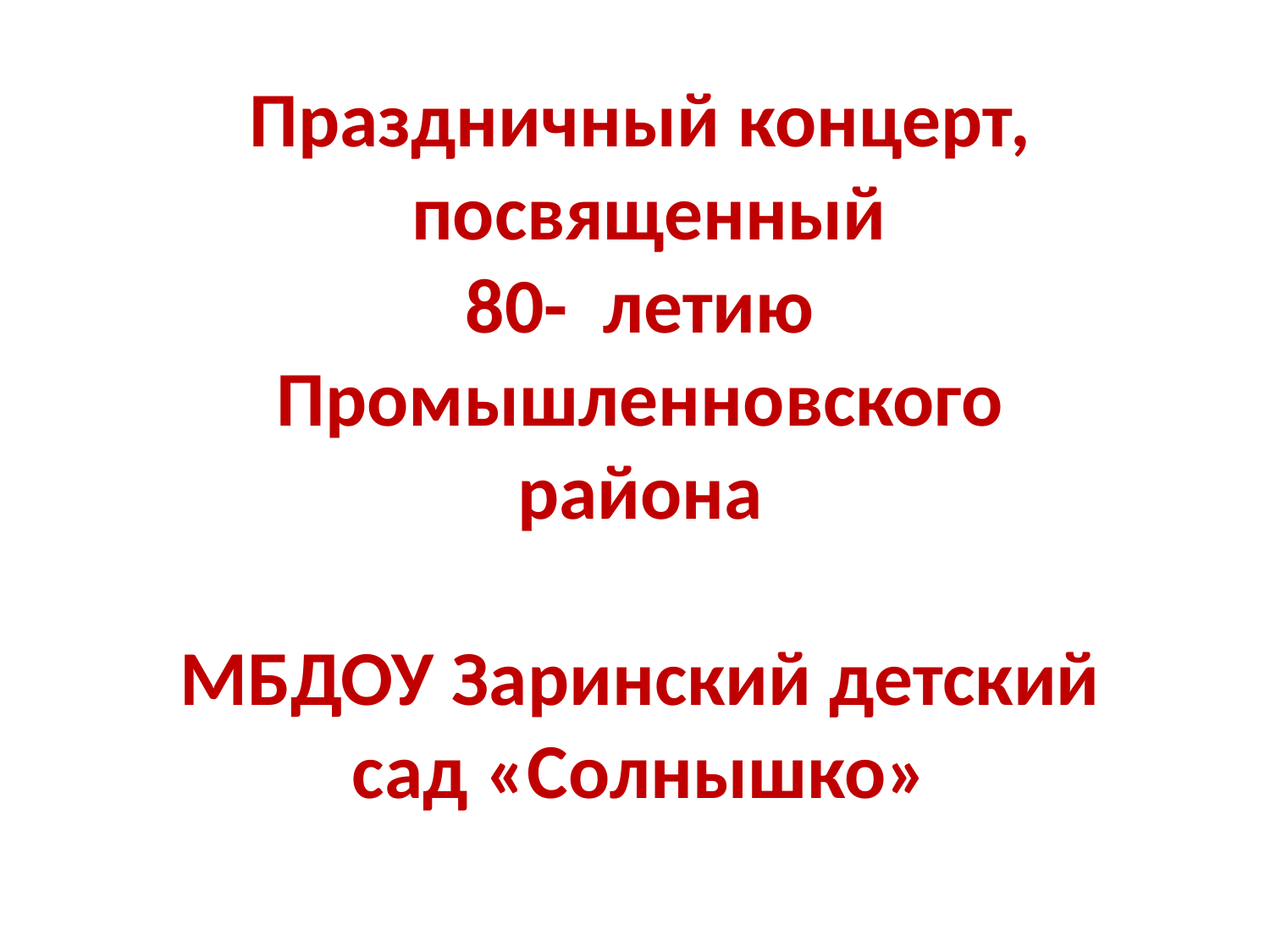

Праздничный концерт,
 посвященный
 80-  летию
Промышленновского района

МБДОУ Заринский детский сад «Солнышко»